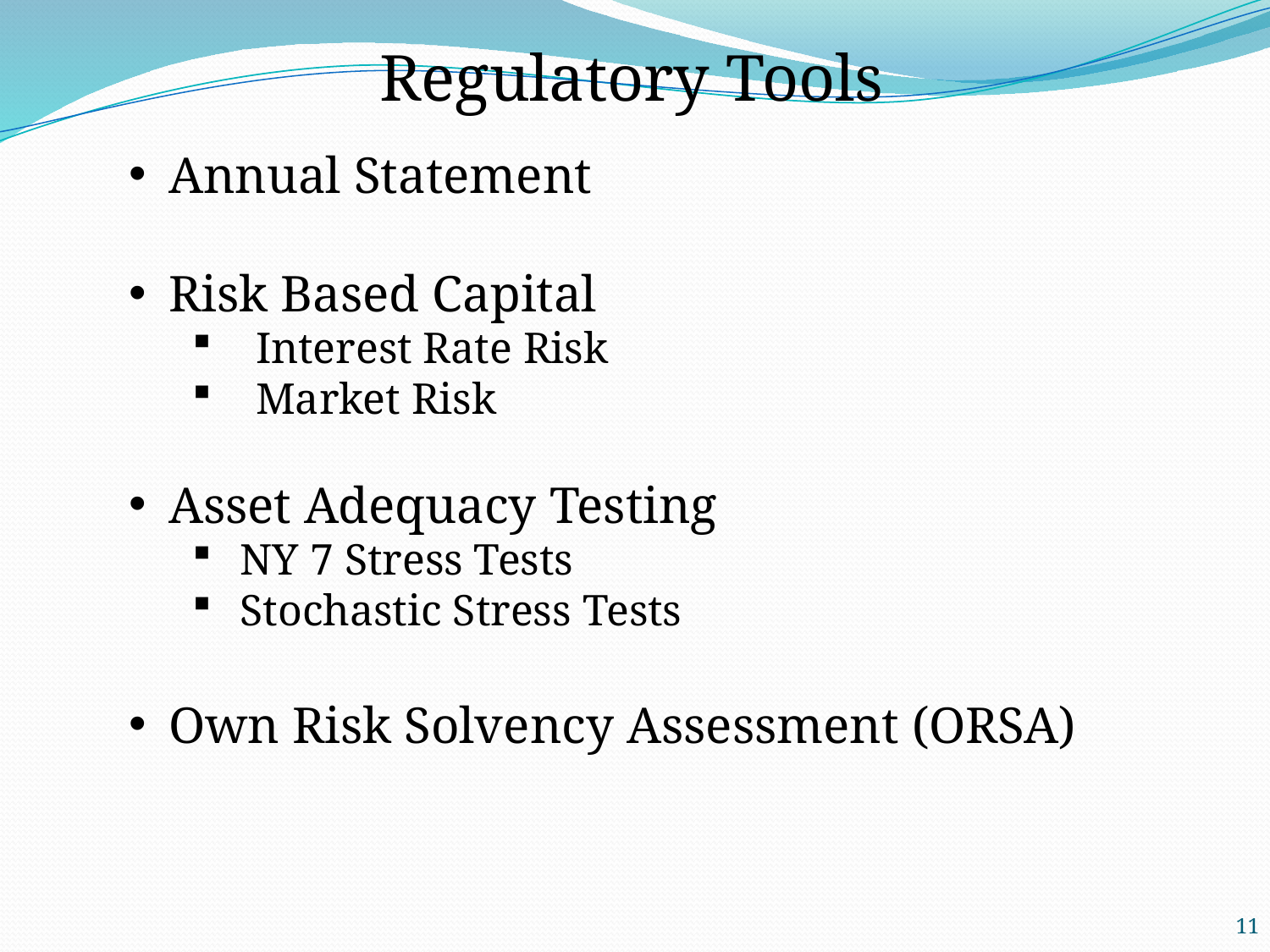

Regulatory Tools
Annual Statement

Risk Based Capital
Interest Rate Risk
Market Risk

Asset Adequacy Testing
NY 7 Stress Tests
Stochastic Stress Tests

Own Risk Solvency Assessment (ORSA)

11